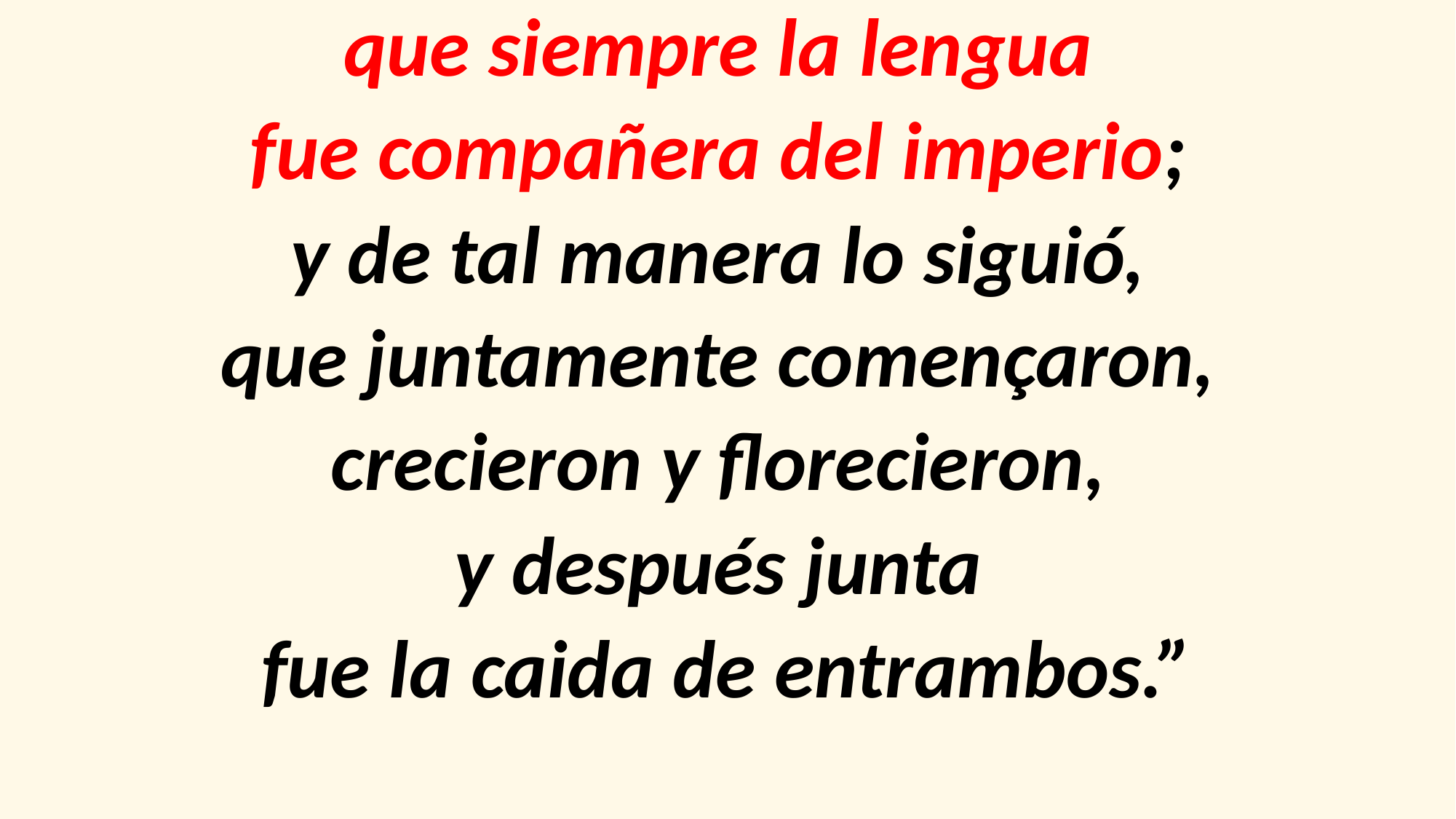

que siempre la lengua
fue compañera del imperio;
y de tal manera lo siguió,
que juntamente començaron,
crecieron y florecieron,
y después junta
fue la caida de entrambos.”

#